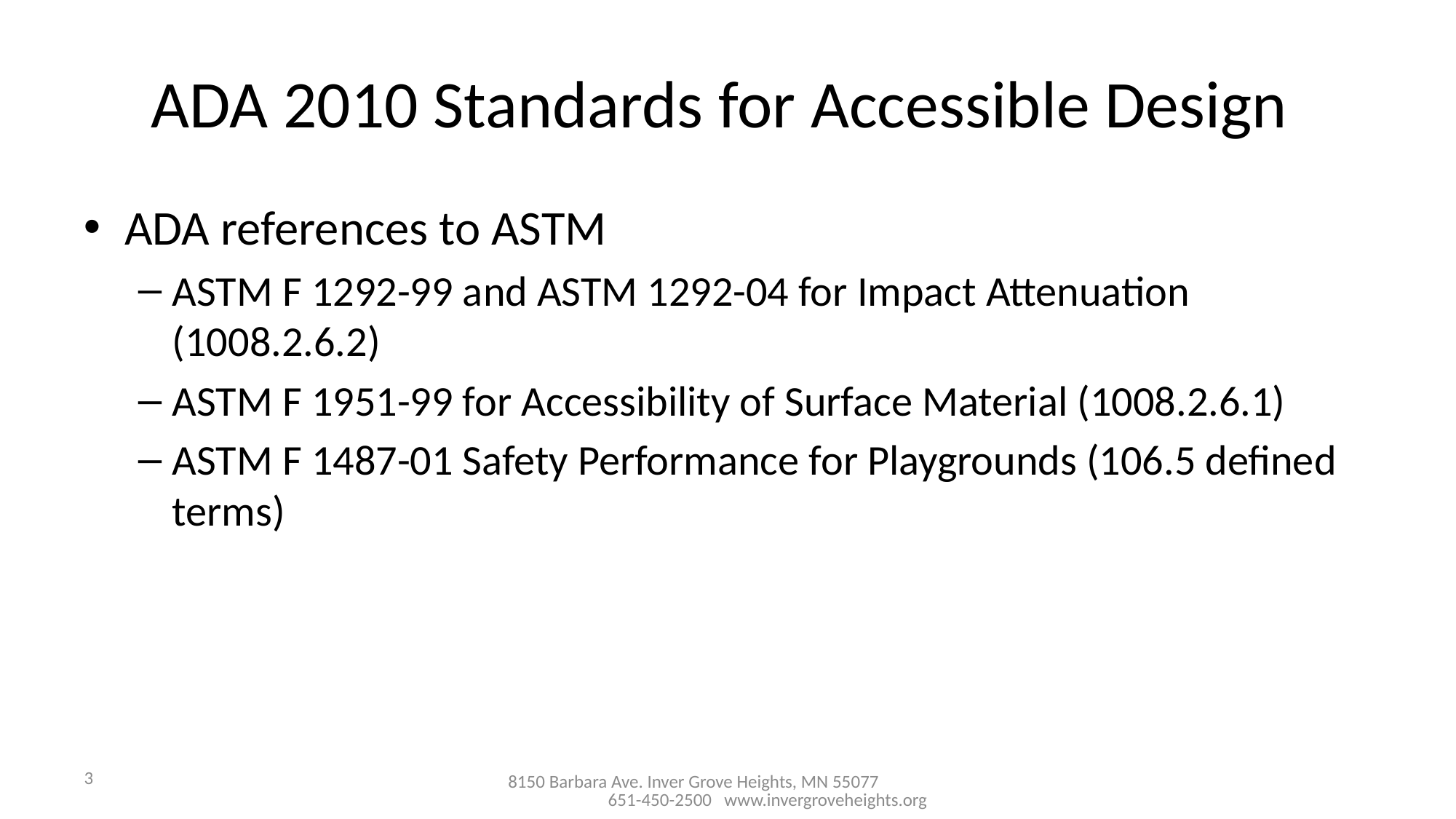

# ADA 2010 Standards for Accessible Design
ADA references to ASTM
ASTM F 1292-99 and ASTM 1292-04 for Impact Attenuation (1008.2.6.2)
ASTM F 1951-99 for Accessibility of Surface Material (1008.2.6.1)
ASTM F 1487-01 Safety Performance for Playgrounds (106.5 defined  terms)
3
8150 Barbara Ave. Inver Grove Heights, MN 55077                                        651-450-2500   www.invergroveheights.org